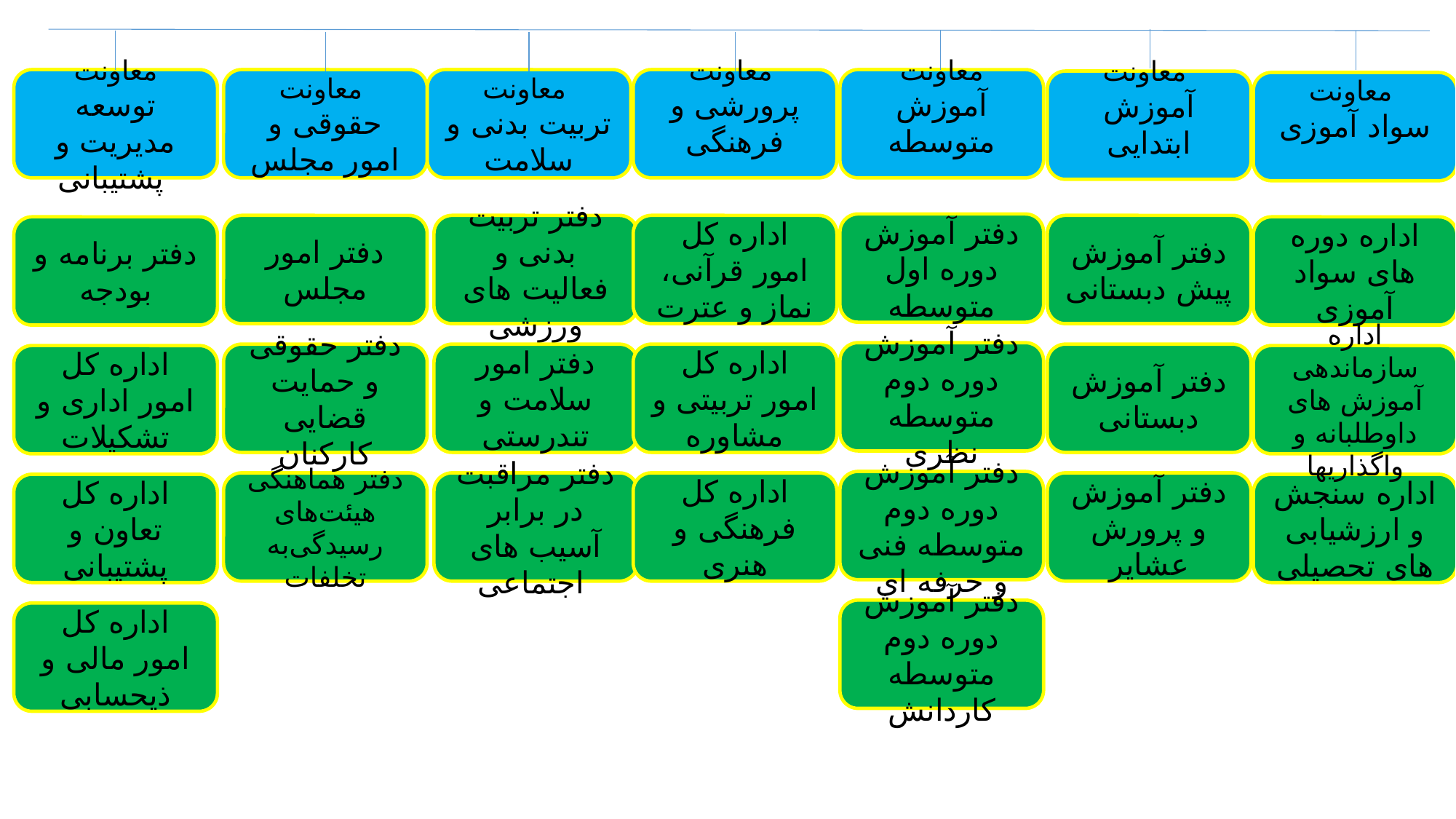

معاونت
پرورشی و فرهنگی

معاونت
آموزش متوسطه

معاونت
توسعه مدیریت و پشتیبانی
معاونت
حقوقی و امور مجلس
معاونت
تربیت بدنی و سلامت
معاونت
آموزش ابتدایی

معاونت
سواد آموزی

دفتر آموزش دوره اول متوسطه
دفتر آموزش پیش دبستانی
اداره کل امور قرآنی، نماز و عترت
دفتر امور مجلس
دفتر تربیت بدنی و فعالیت های ورزشی
اداره دوره های سواد آموزی
دفتر برنامه و بودجه
دفتر آموزش دوره دوم متوسطه نظری
دفتر آموزش دبستانی
اداره کل امور تربیتی و مشاوره
دفتر حقوقی و حمایت قضایی کارکنان
دفتر امور سلامت و تندرستی
اداره کل امور اداری و تشکیلات
اداره سازماندهی آموزش های داوطلبانه و واگذاریها
دفتر آموزش دوره دوم متوسطه فنی و حرفه ای
دفتر آموزش و پرورش عشایر
اداره کل فرهنگی و هنری
دفتر هماهنگی هیئت‌های رسیدگی‌به تخلفات
دفتر مراقبت در برابر آسیب های اجتماعی
اداره کل تعاون و پشتیبانی
اداره سنجش و ارزشیابی های تحصیلی
دفتر آموزش دوره دوم متوسطه کاردانش
اداره کل امور مالی و ذیحسابی